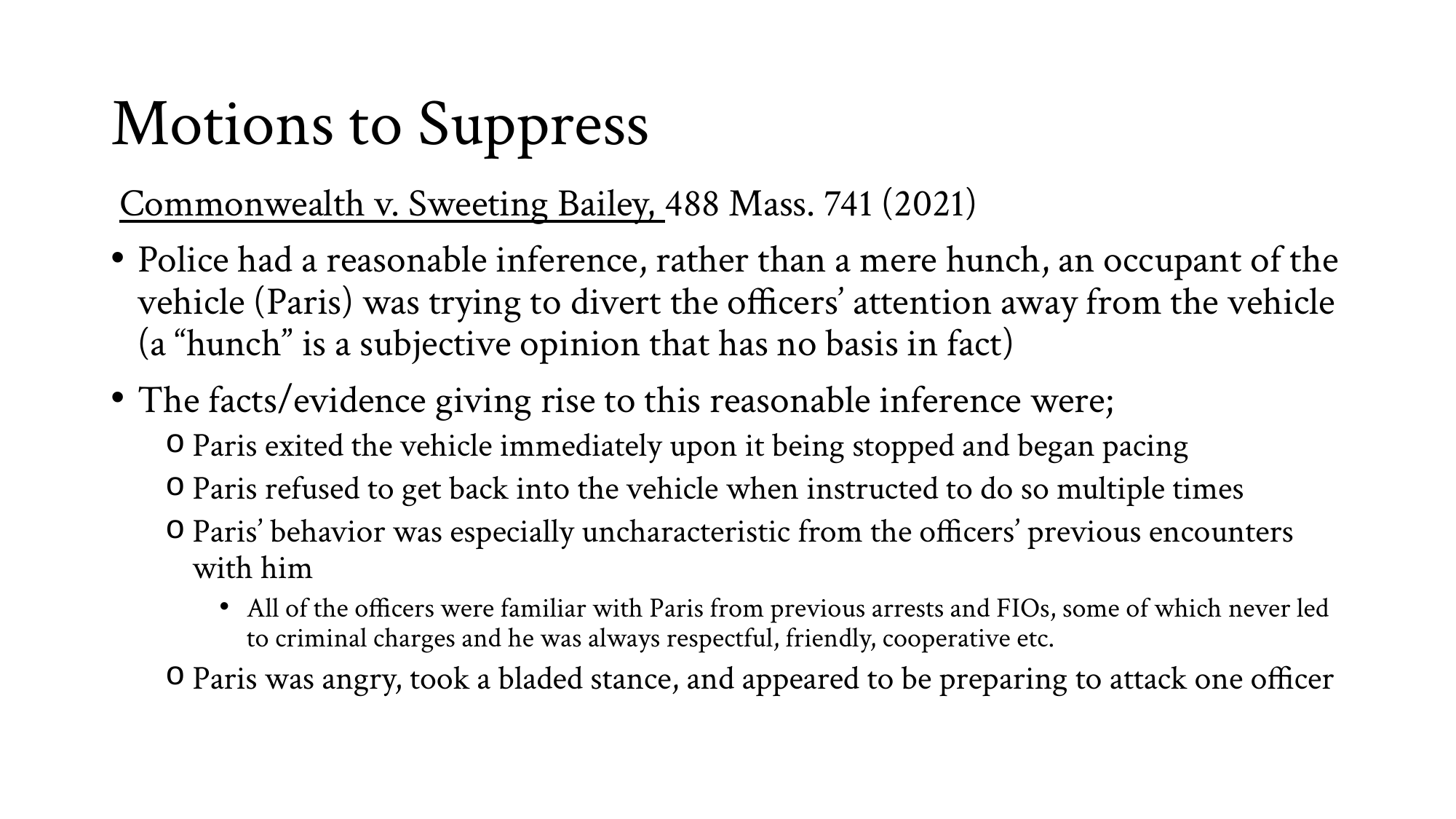

# Motions to Suppress
 Commonwealth v. Sweeting Bailey, 488 Mass. 741 (2021)
Police had a reasonable inference, rather than a mere hunch, an occupant of the vehicle (Paris) was trying to divert the officers’ attention away from the vehicle (a “hunch” is a subjective opinion that has no basis in fact)
The facts/evidence giving rise to this reasonable inference were;
Paris exited the vehicle immediately upon it being stopped and began pacing
Paris refused to get back into the vehicle when instructed to do so multiple times
Paris’ behavior was especially uncharacteristic from the officers’ previous encounters with him
All of the officers were familiar with Paris from previous arrests and FIOs, some of which never led to criminal charges and he was always respectful, friendly, cooperative etc.
Paris was angry, took a bladed stance, and appeared to be preparing to attack one officer